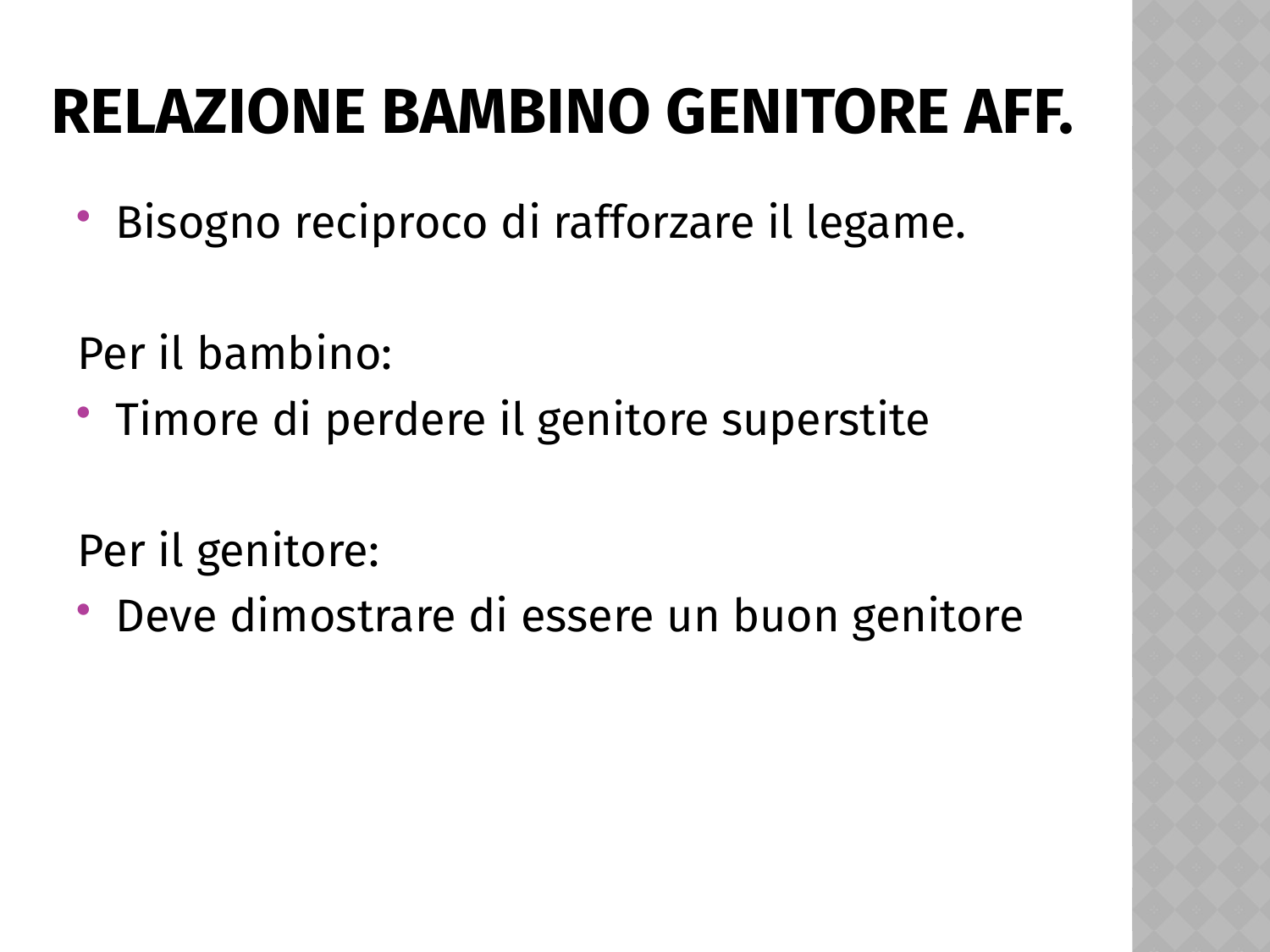

# Relazione bambino genitore aff.
Bisogno reciproco di rafforzare il legame.

Per il bambino:
Timore di perdere il genitore superstite

Per il genitore:
Deve dimostrare di essere un buon genitore